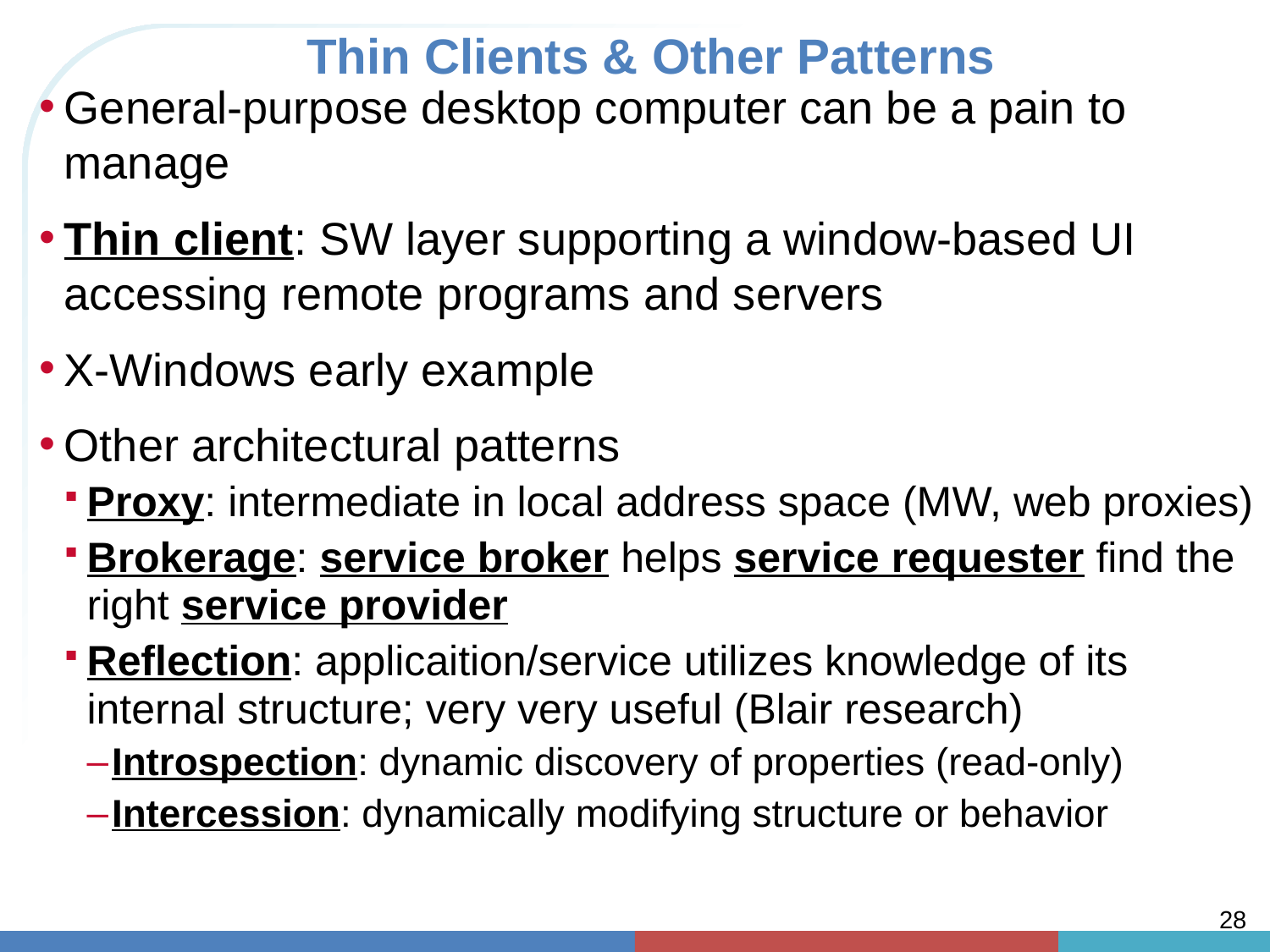

# Thin Clients & Other Patterns
General-purpose desktop computer can be a pain to manage
Thin client: SW layer supporting a window-based UI accessing remote programs and servers
X-Windows early example
Other architectural patterns
Proxy: intermediate in local address space (MW, web proxies)
Brokerage: service broker helps service requester find the right service provider
Reflection: applicaition/service utilizes knowledge of its internal structure; very very useful (Blair research)
Introspection: dynamic discovery of properties (read-only)
Intercession: dynamically modifying structure or behavior
28